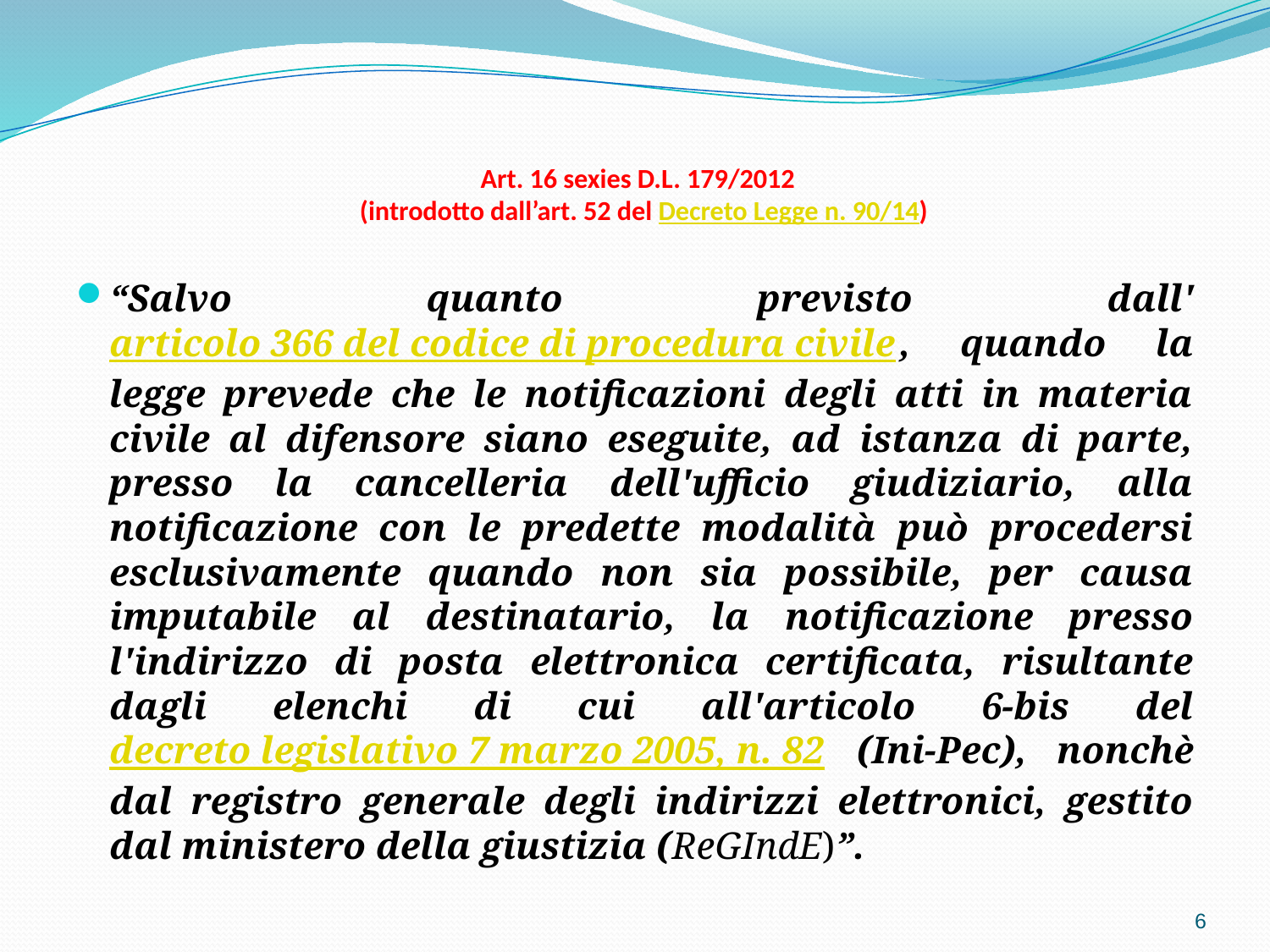

# Art. 16 sexies D.L. 179/2012 (introdotto dall’art. 52 del Decreto Legge n. 90/14)
“Salvo quanto previsto dall'articolo 366 del codice di procedura civile, quando la legge prevede che le notificazioni degli atti in materia civile al difensore siano eseguite, ad istanza di parte, presso la cancelleria dell'ufficio giudiziario, alla notificazione con le predette modalità può procedersi esclusivamente quando non sia possibile, per causa imputabile al destinatario, la notificazione presso l'indirizzo di posta elettronica certificata, risultante dagli elenchi di cui all'articolo 6-bis del decreto legislativo 7 marzo 2005, n. 82 (Ini-Pec), nonchè dal registro generale degli indirizzi elettronici, gestito dal ministero della giustizia (ReGIndE)”.

6